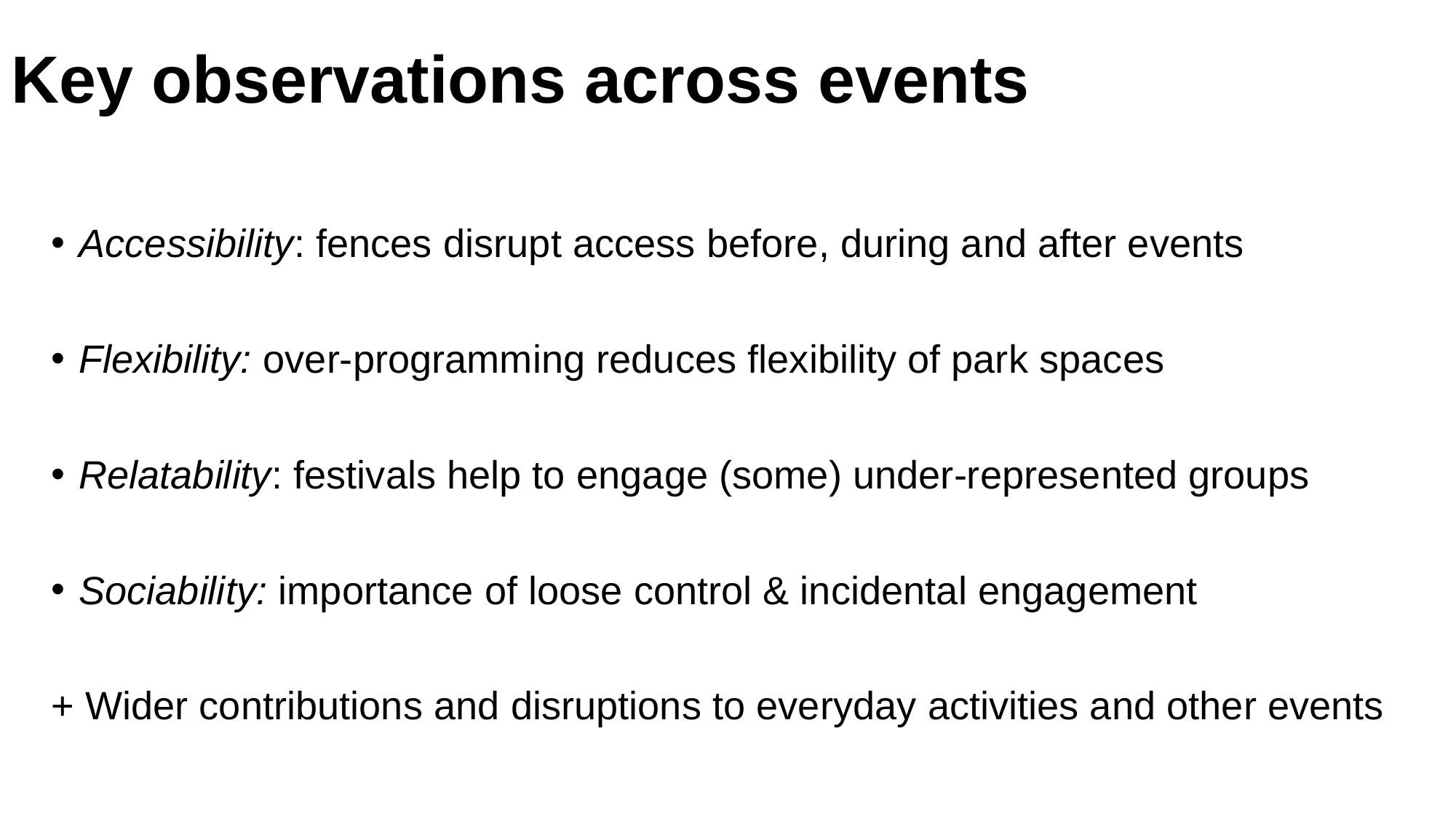

# Key observations across events
Accessibility: fences disrupt access before, during and after events

Flexibility: over-programming reduces flexibility of park spaces

Relatability: festivals help to engage (some) under-represented groups

Sociability: importance of loose control & incidental engagement

+ Wider contributions and disruptions to everyday activities and other events